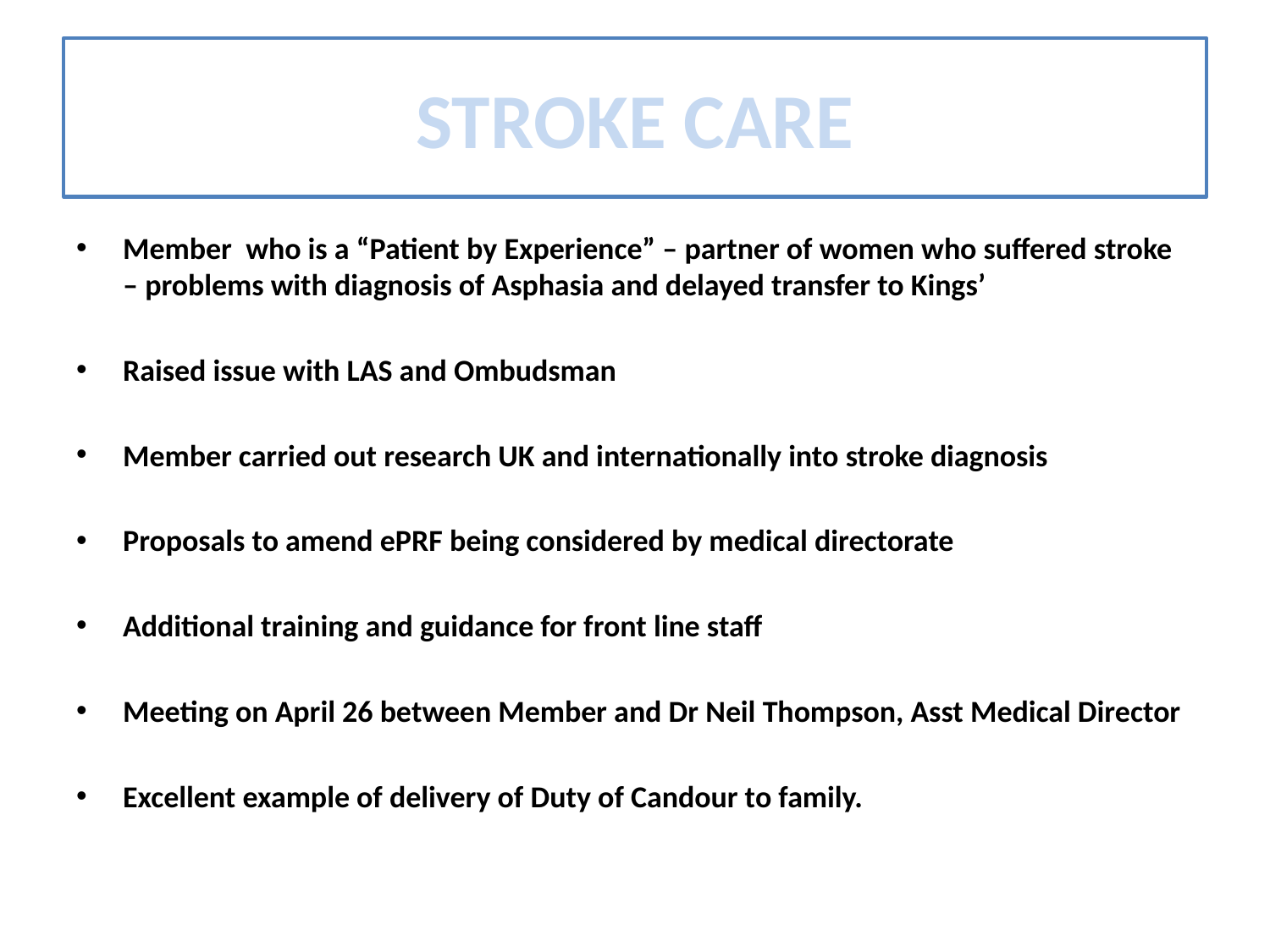

# STROKE CARE
Member  who is a “Patient by Experience” – partner of women who suffered stroke – problems with diagnosis of Asphasia and delayed transfer to Kings’

Raised issue with LAS and Ombudsman

Member carried out research UK and internationally into stroke diagnosis

Proposals to amend ePRF being considered by medical directorate

Additional training and guidance for front line staff

Meeting on April 26 between Member and Dr Neil Thompson, Asst Medical Director

Excellent example of delivery of Duty of Candour to family.